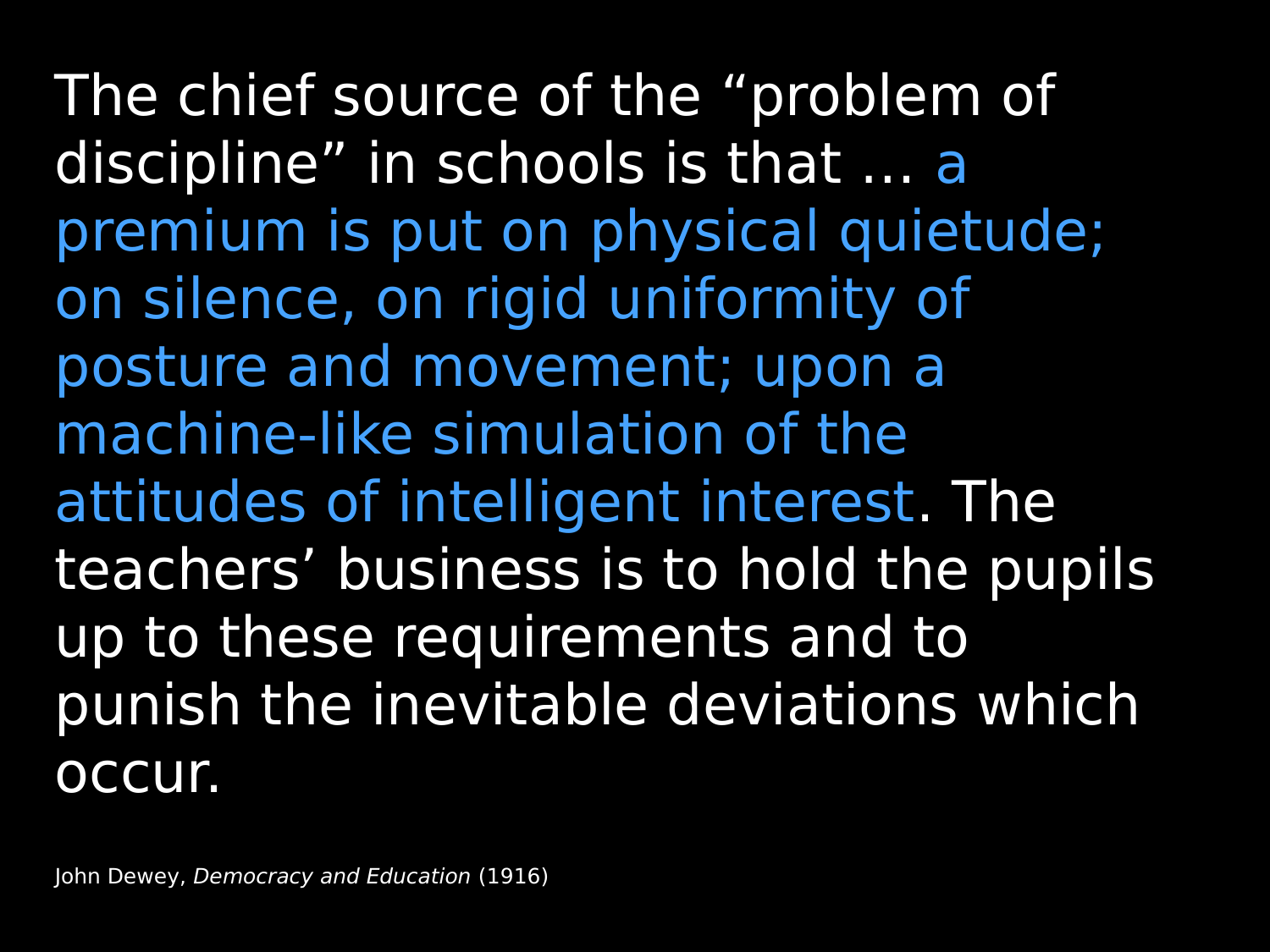

The chief source of the “problem of discipline” in schools is that … a premium is put on physical quietude; on silence, on rigid uniformity of posture and movement; upon a machine-like simulation of the attitudes of intelligent interest. The teachers’ business is to hold the pupils up to these requirements and to punish the inevitable deviations which occur.
John Dewey, Democracy and Education (1916)